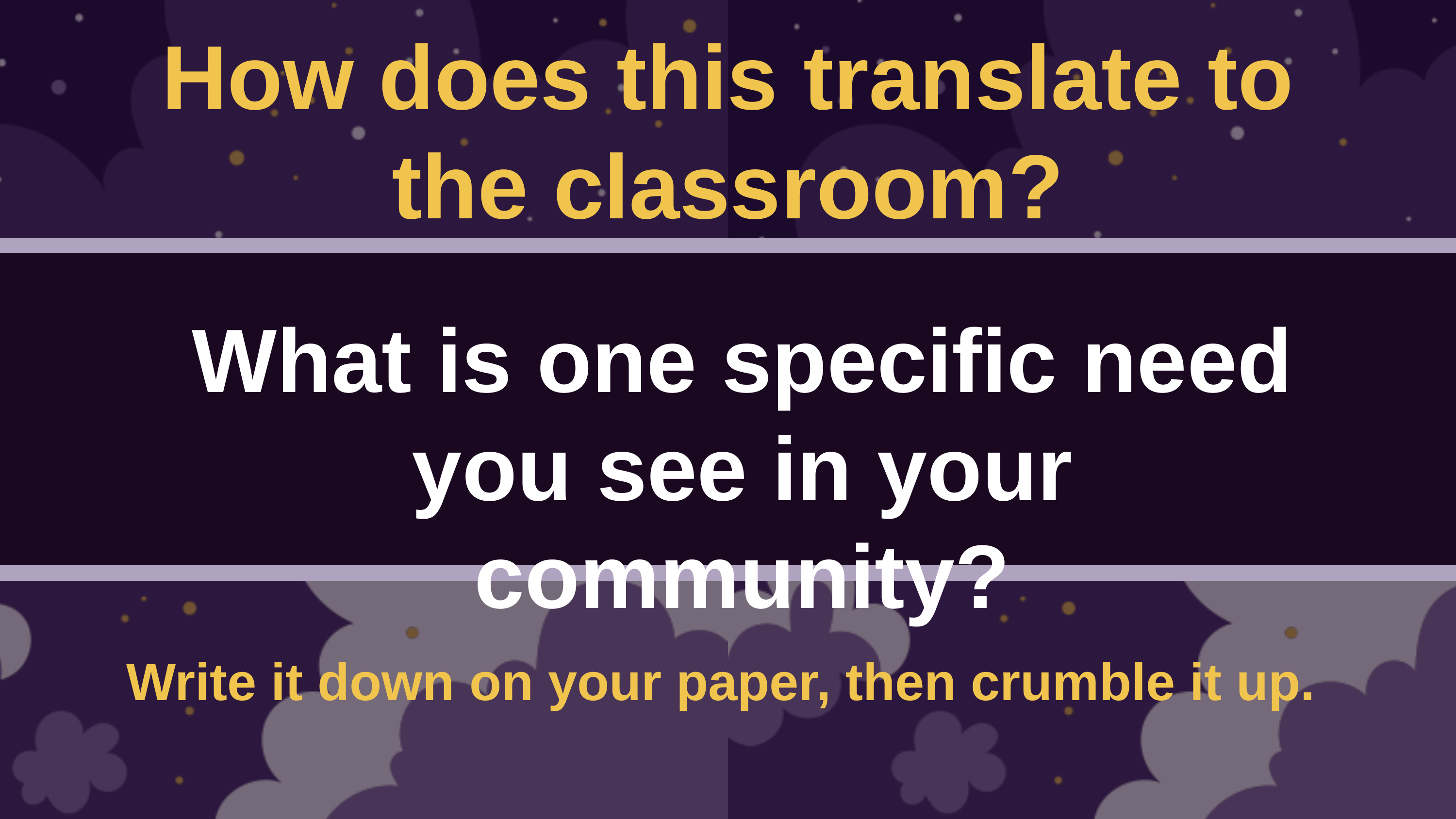

How does this translate to the classroom?

What is one specific need you see in your community?
Write it down on your paper, then crumble it up.